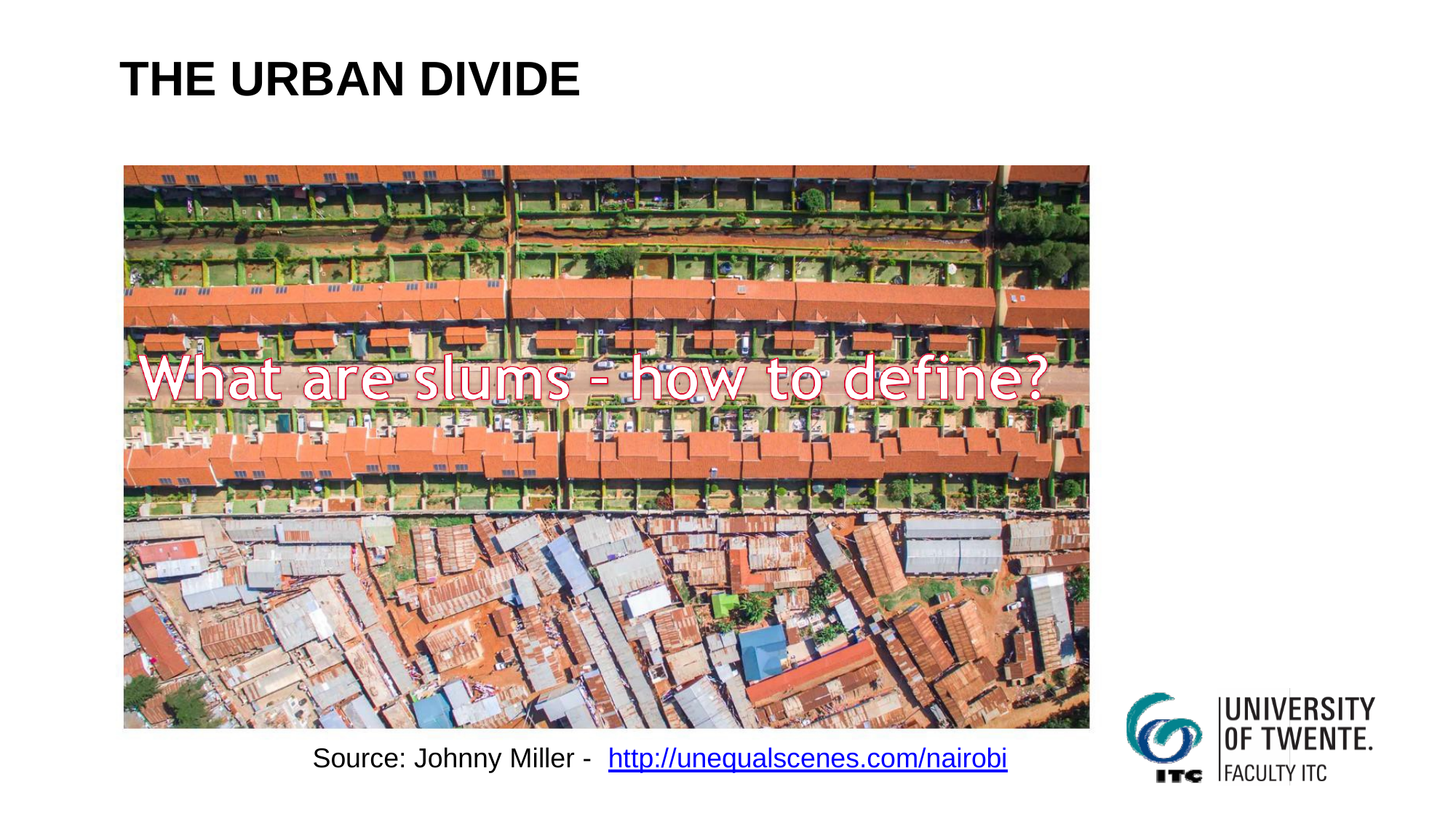

# THE URBAN DIVIDE

Source: Johnny Miller -	http://unequalscenes.com/nairobi